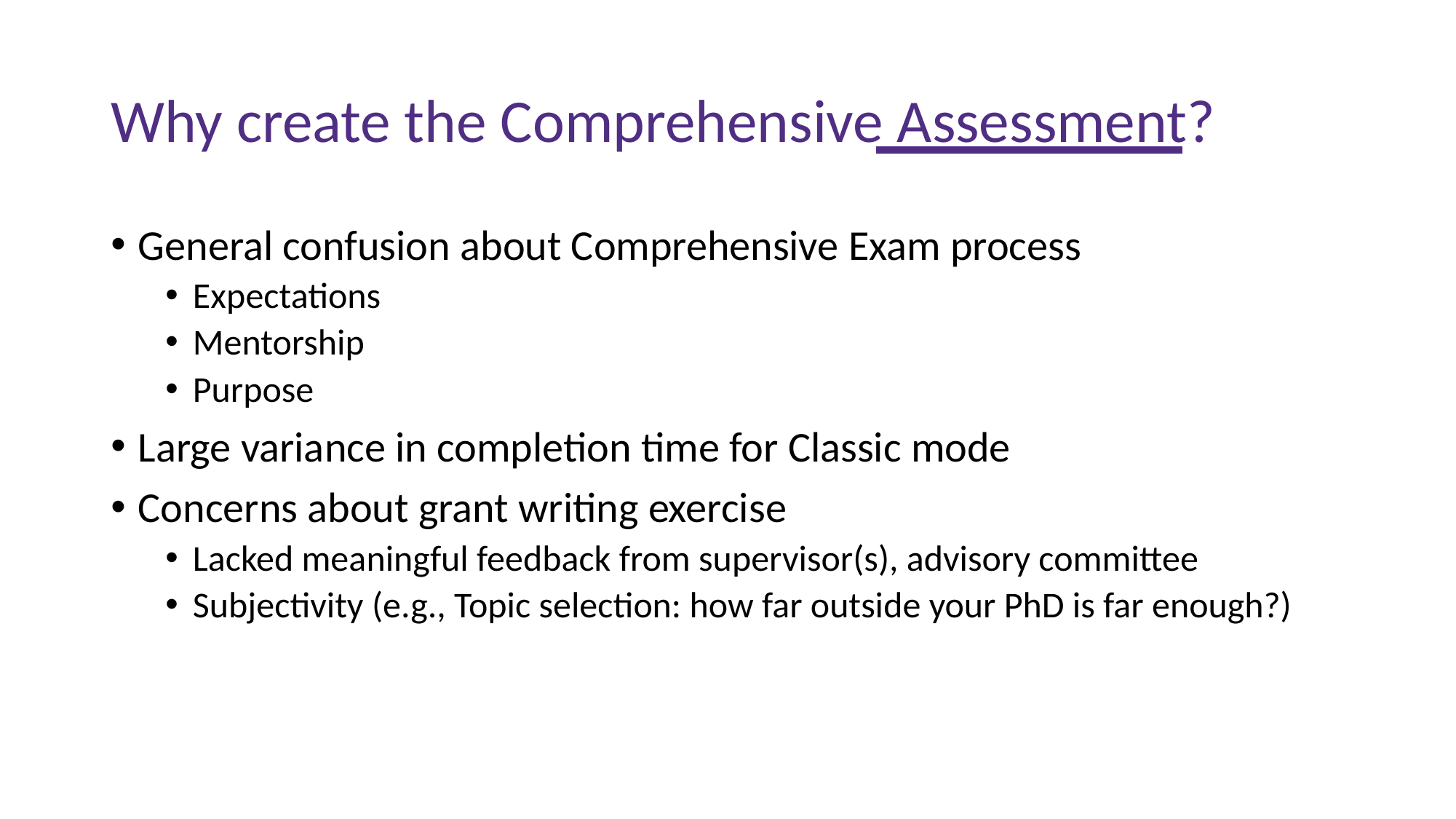

# Why create the Comprehensive Assessment?
General confusion about Comprehensive Exam process
Expectations
Mentorship
Purpose
Large variance in completion time for Classic mode
Concerns about grant writing exercise
Lacked meaningful feedback from supervisor(s), advisory committee
Subjectivity (e.g., Topic selection: how far outside your PhD is far enough?)